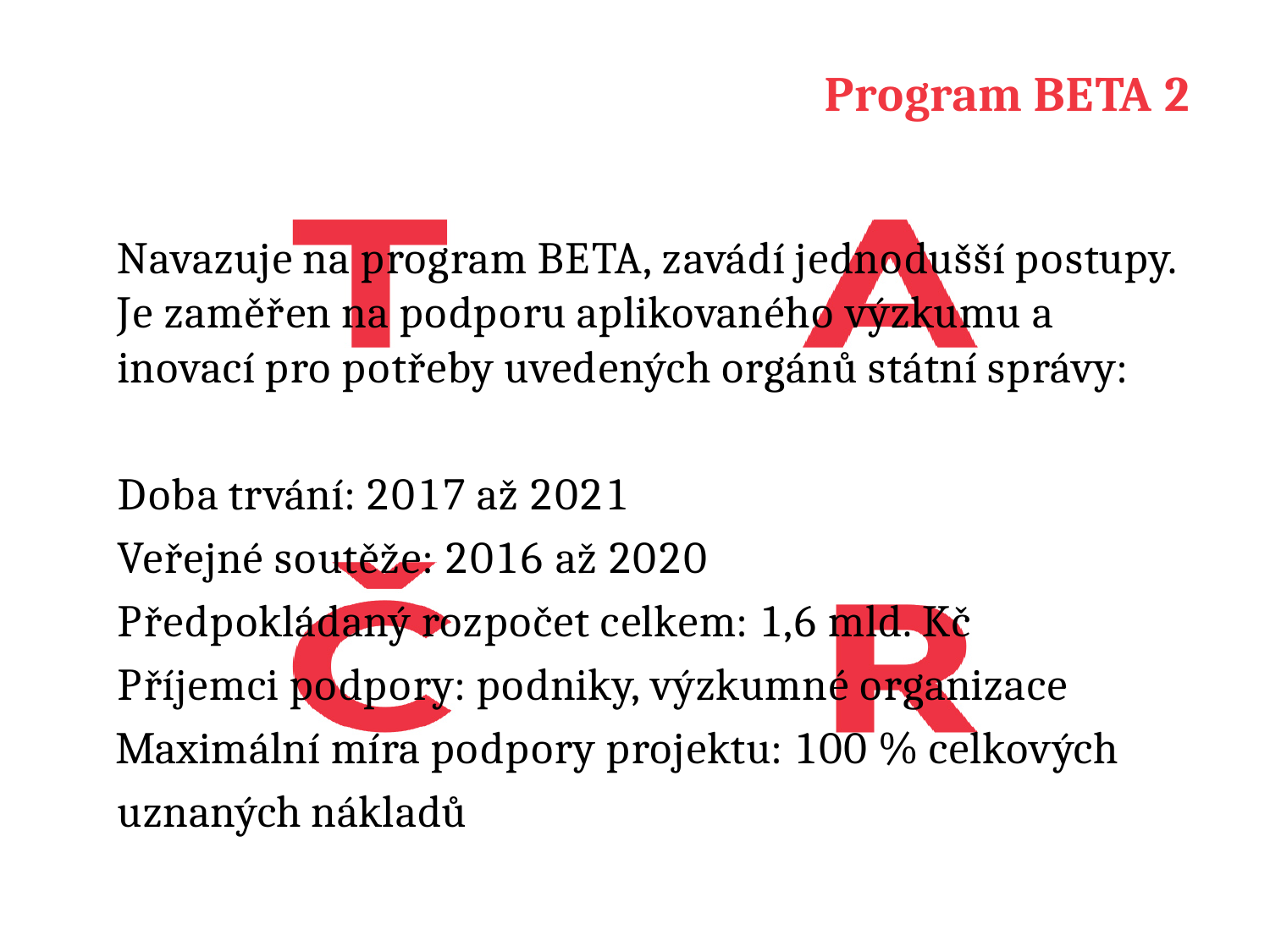

# Program BETA 2
Navazuje na program BETA, zavádí jednodušší postupy. Je zaměřen na podporu aplikovaného výzkumu a inovací pro potřeby uvedených orgánů státní správy:

Doba trvání: 2017 až 2021
Veřejné soutěže: 2016 až 2020
Předpokládaný rozpočet celkem: 1,6 mld. Kč
Příjemci podpory: podniky, výzkumné organizace
Maximální míra podpory projektu: 100 % celkových
uznaných nákladů